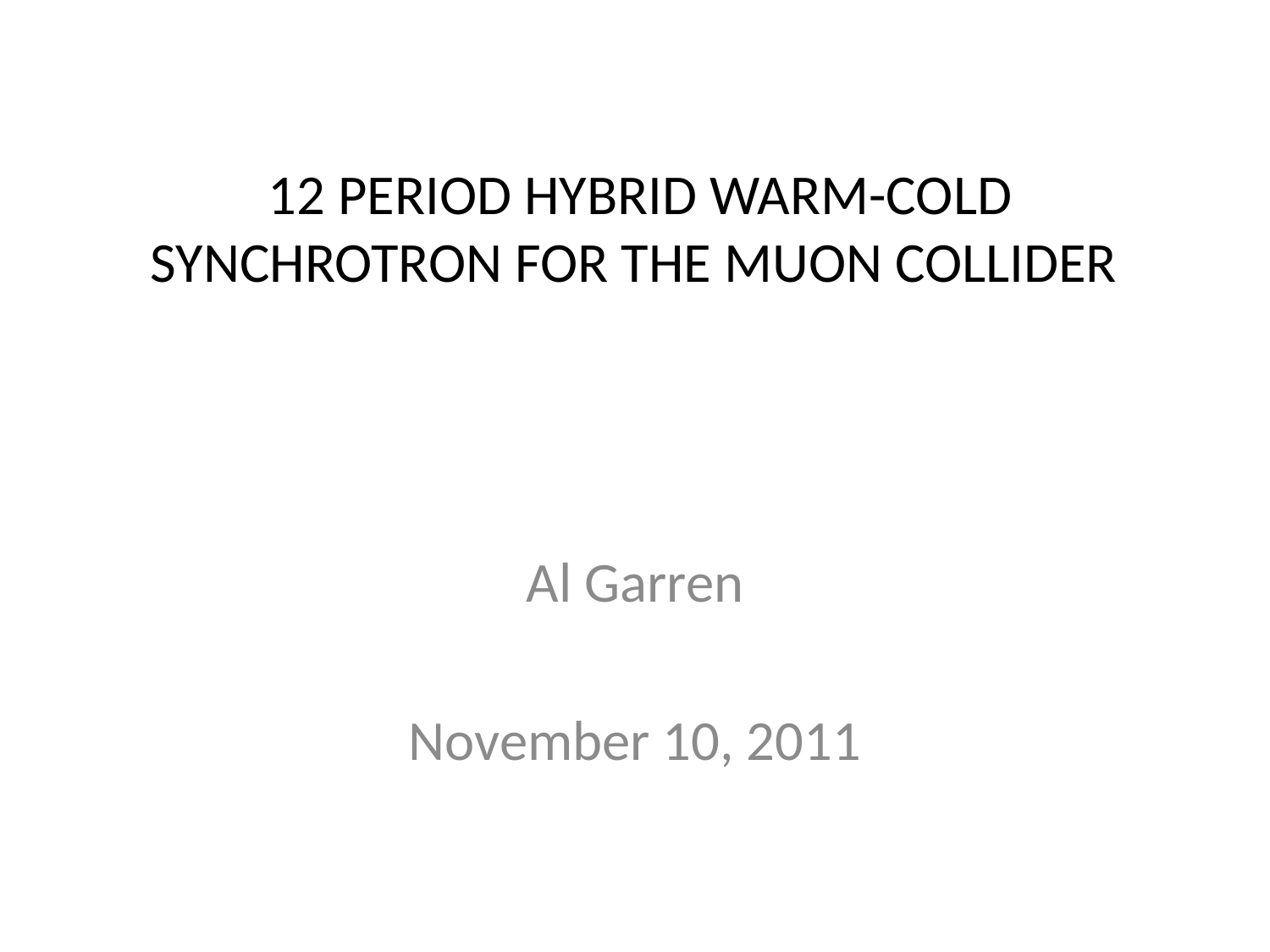

# 12 PERIOD HYBRID WARM-COLD SYNCHROTRON FOR THE MUON COLLIDER
Al Garren

November 10, 2011